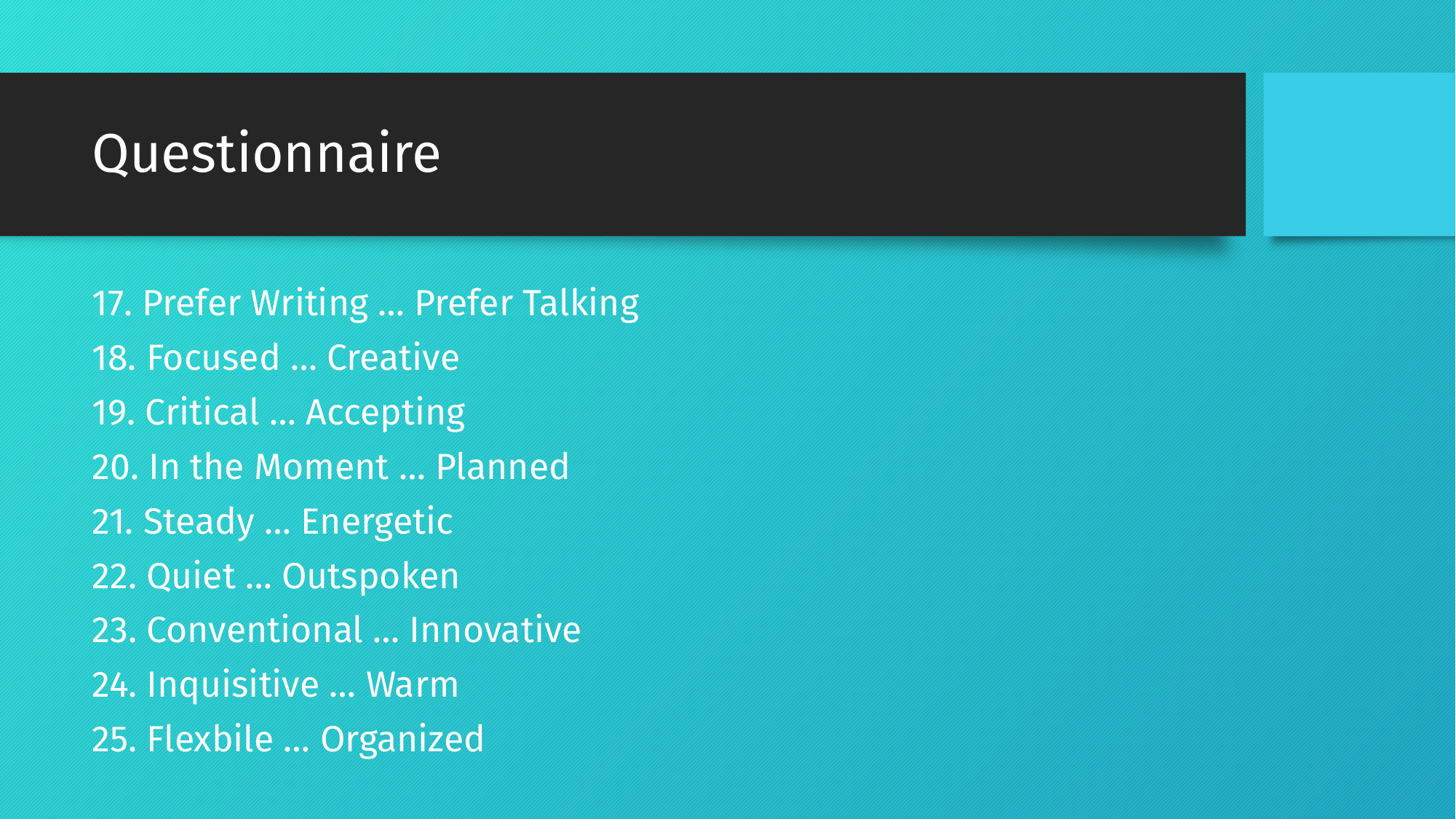

# Questionnaire
17. Prefer Writing … Prefer Talking
18. Focused … Creative
19. Critical … Accepting
20. In the Moment … Planned
21. Steady … Energetic
22. Quiet … Outspoken
23. Conventional … Innovative
24. Inquisitive … Warm
25. Flexbile … Organized